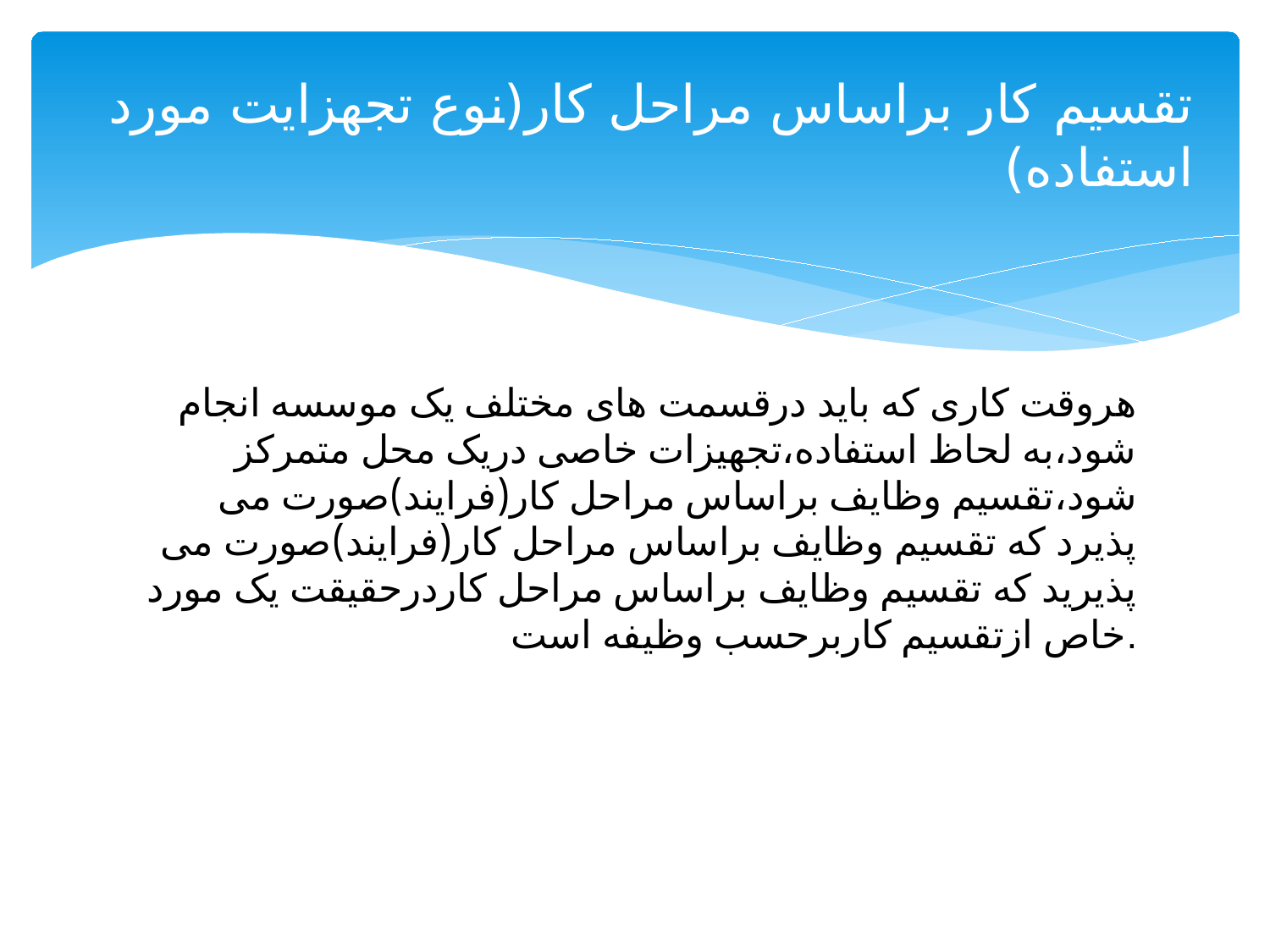

# تقسیم کار براساس مراحل کار(نوع تجهزایت مورد استفاده)
هروقت کاری که باید درقسمت های مختلف یک موسسه انجام شود،به لحاظ استفاده،تجهیزات خاصی دریک محل متمرکز شود،تقسیم وظایف براساس مراحل کار(فرایند)صورت می پذیرد که تقسیم وظایف براساس مراحل کار(فرایند)صورت می پذیرید که تقسیم وظایف براساس مراحل کاردرحقیقت یک مورد خاص ازتقسیم کاربرحسب وظیفه است.